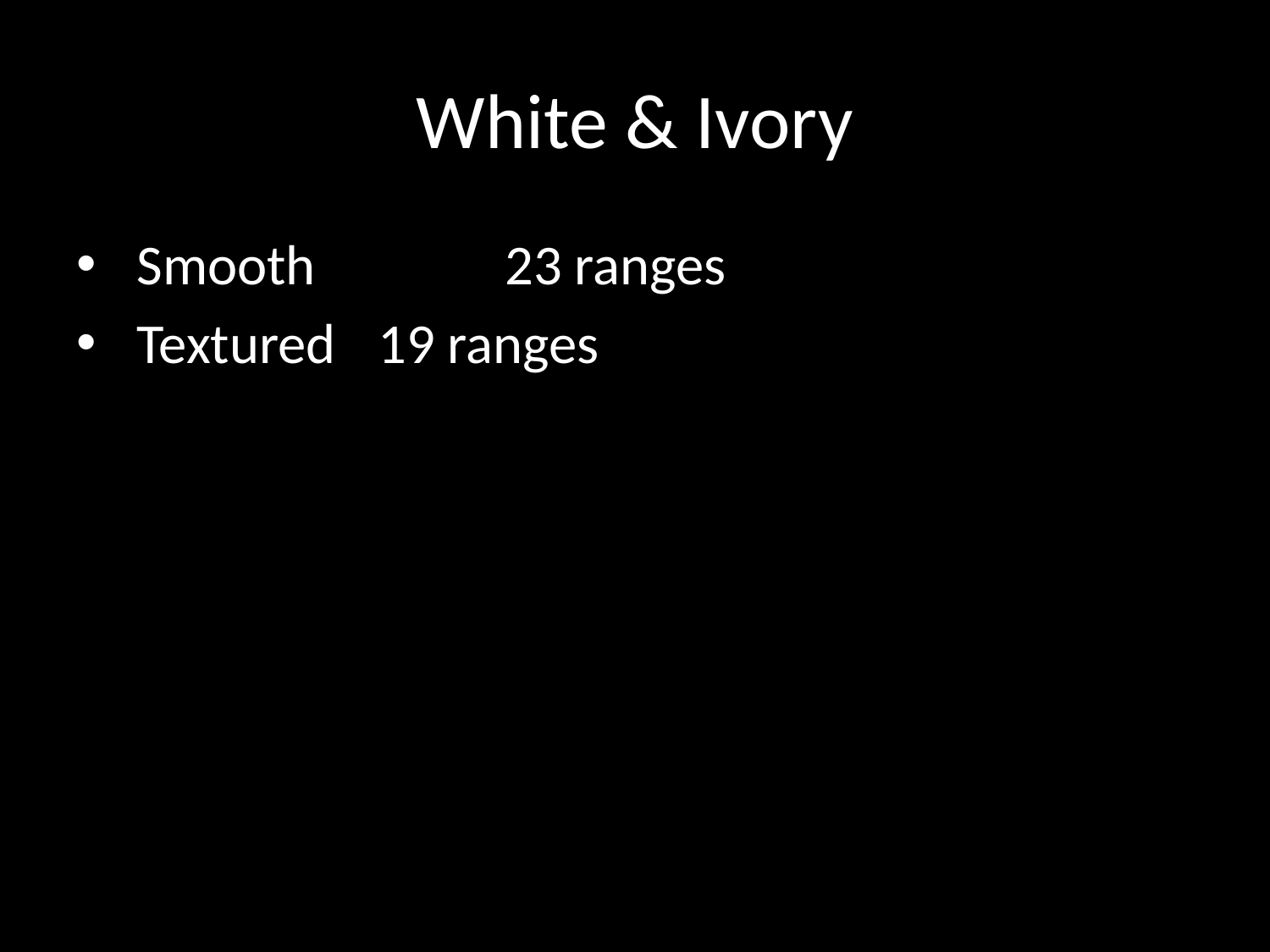

# White & Ivory
 Smooth		23 ranges
 Textured	19 ranges